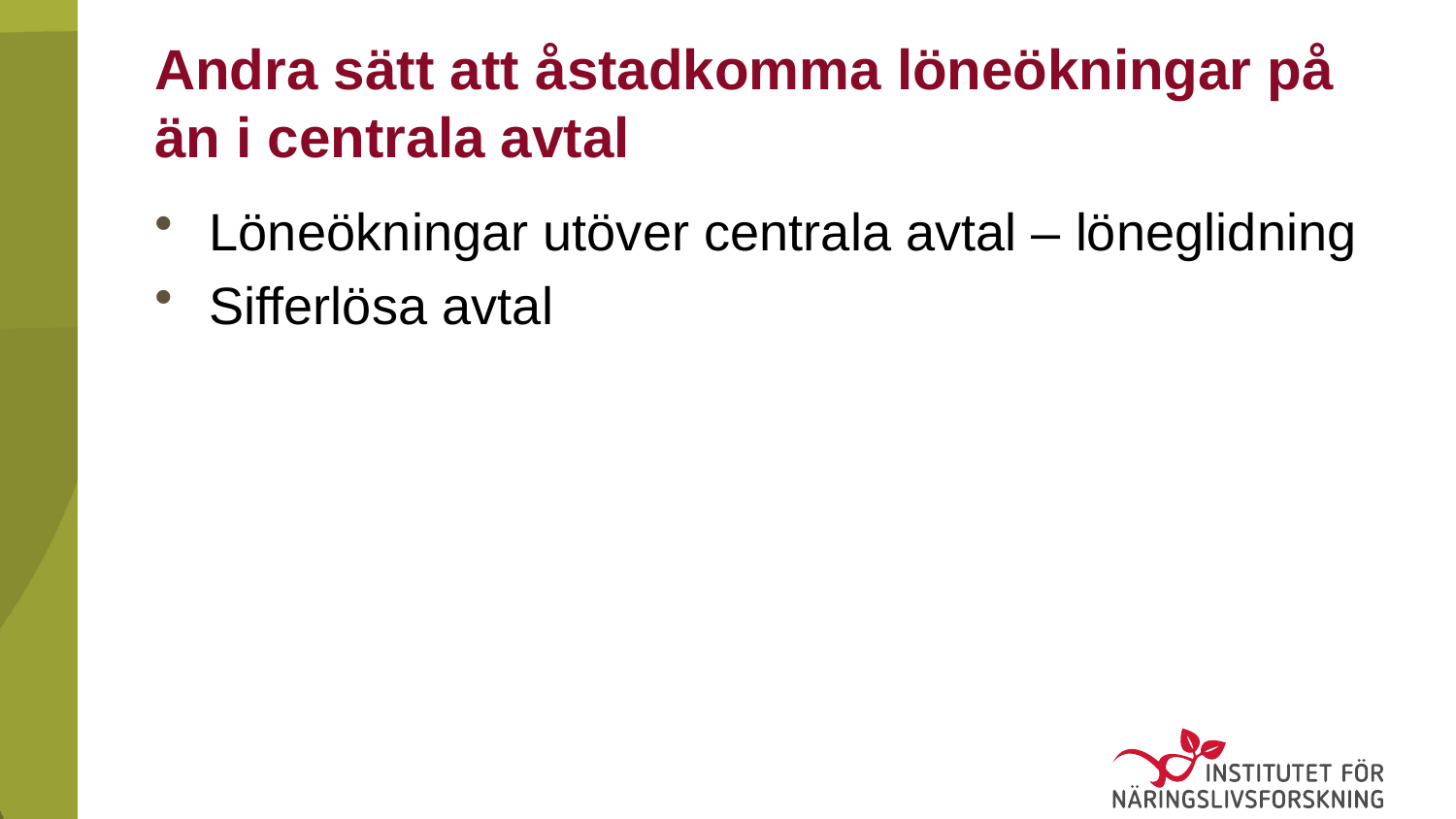

# Andra sätt att åstadkomma löneökningar på än i centrala avtal
Löneökningar utöver centrala avtal – löneglidning
Sifferlösa avtal